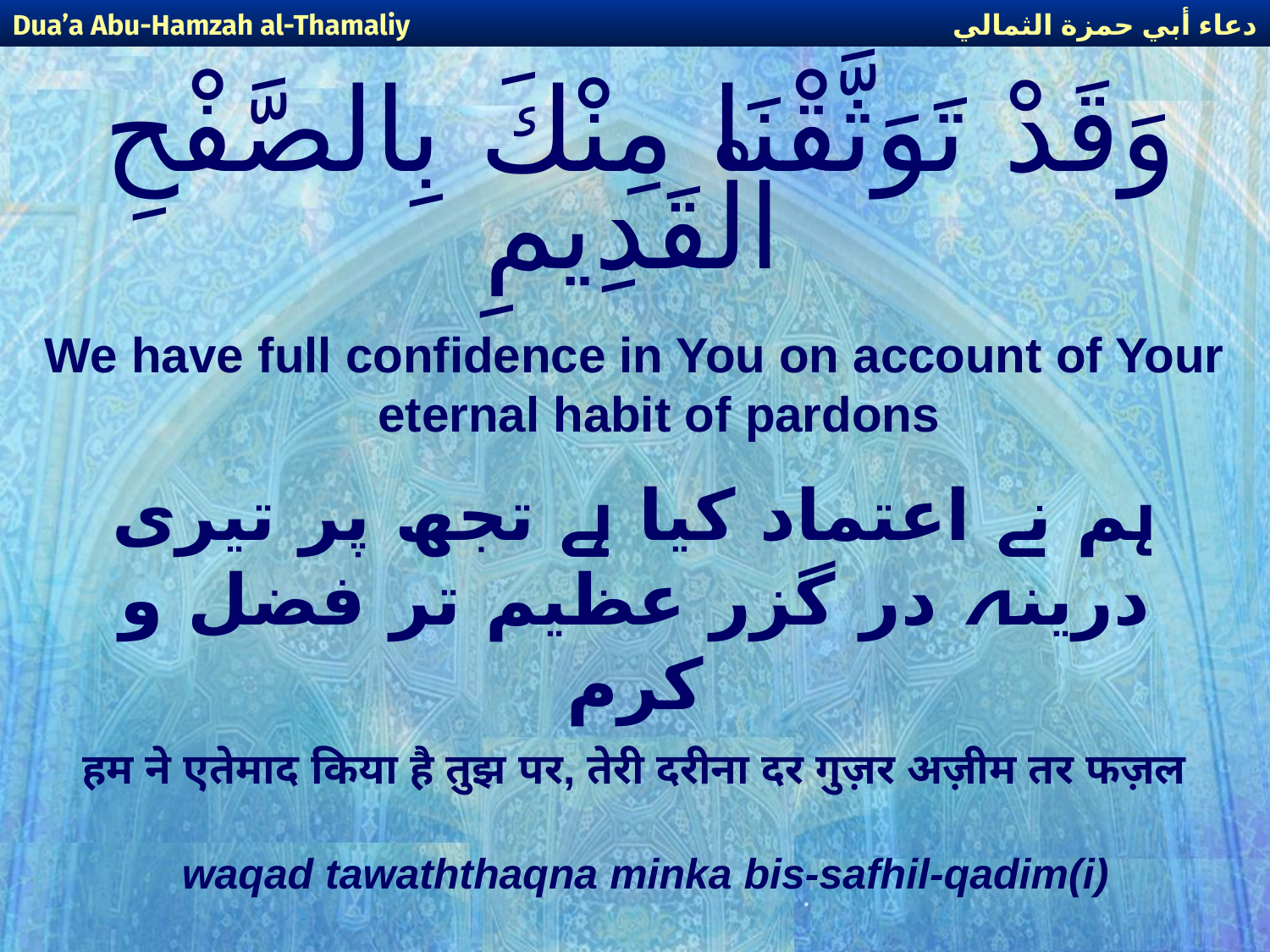

دعاء أبي حمزة الثمالي
Dua’a Abu-Hamzah al-Thamaliy
# وَقَدْ تَوَثَّقْنَا مِنْكَ بِالصَّفْحِ الْقَدِيمِ
We have full confidence in You on account of Your eternal habit of pardons
ہم نے اعتماد کیا ہے تجھ پر تیری درینہ در گزر عظیم تر فضل و کرم
हम ने एतेमाद किया है तुझ पर, तेरी दरीना दर गुज़र अज़ीम तर फज़ल
waqad tawaththaqna minka bis-safhil-qadim(i)